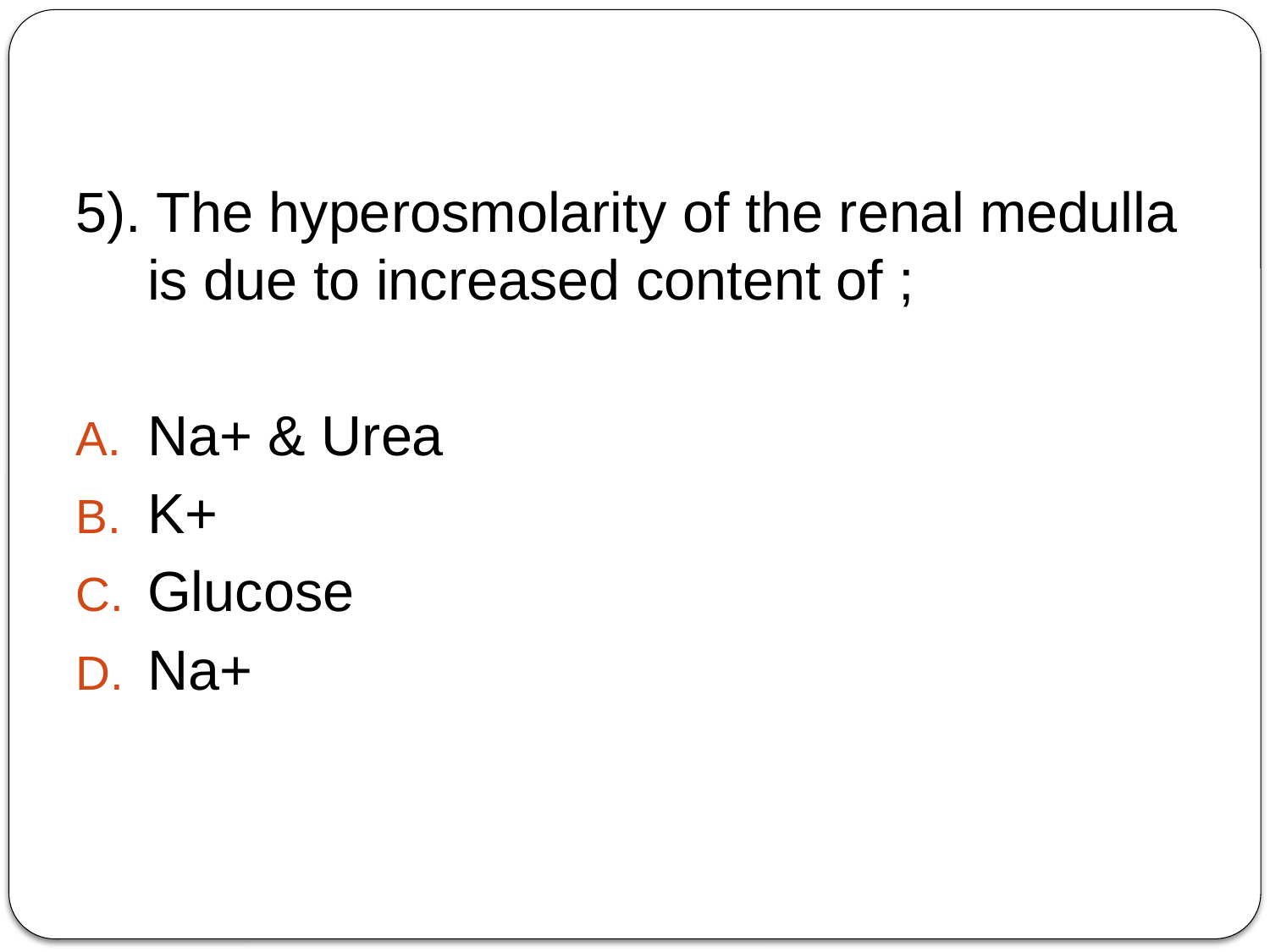

5). The hyperosmolarity of the renal medulla is due to increased content of ;

Na+ & Urea
K+
Glucose
Na+